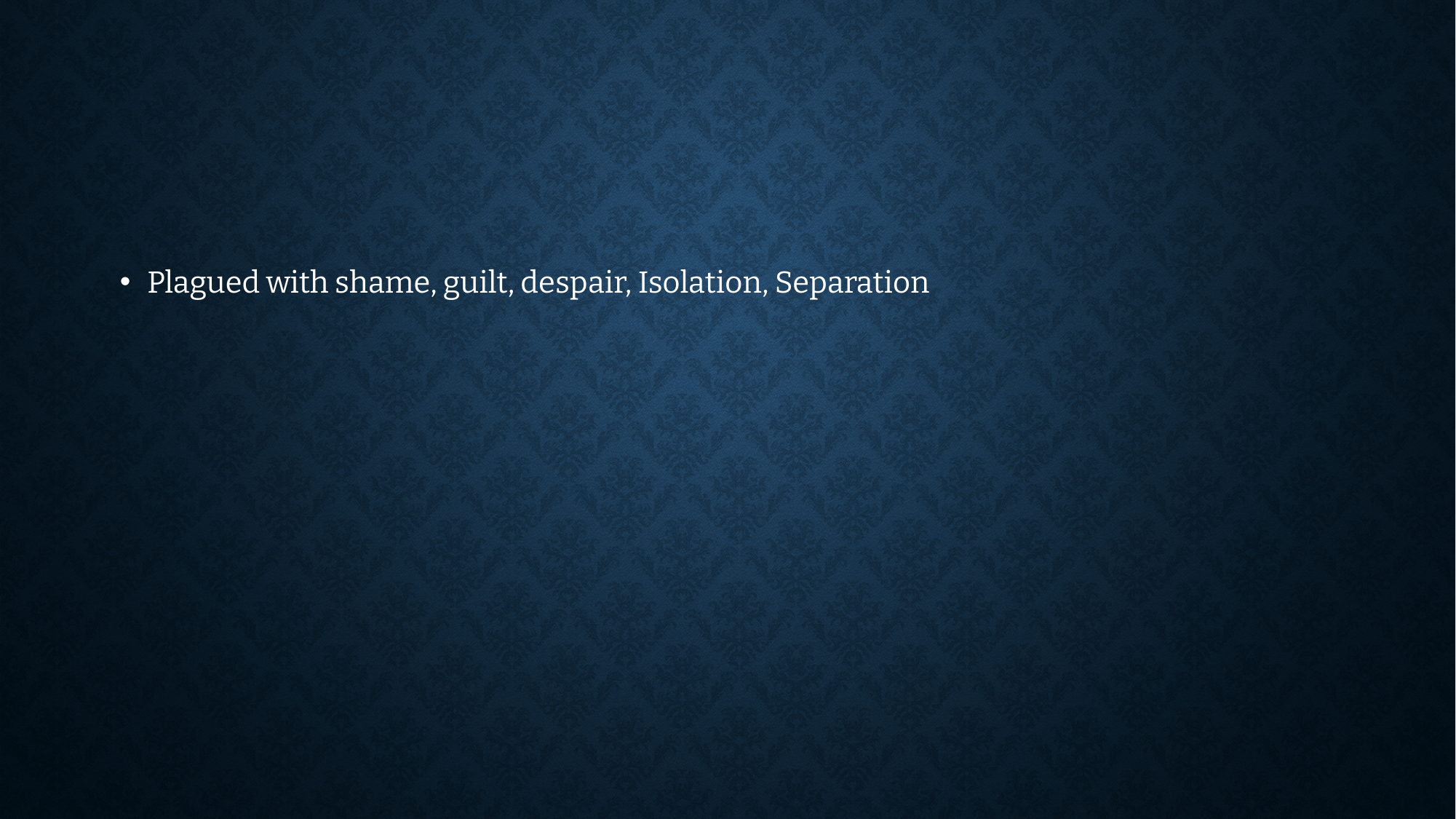

#
Plagued with shame, guilt, despair, Isolation, Separation